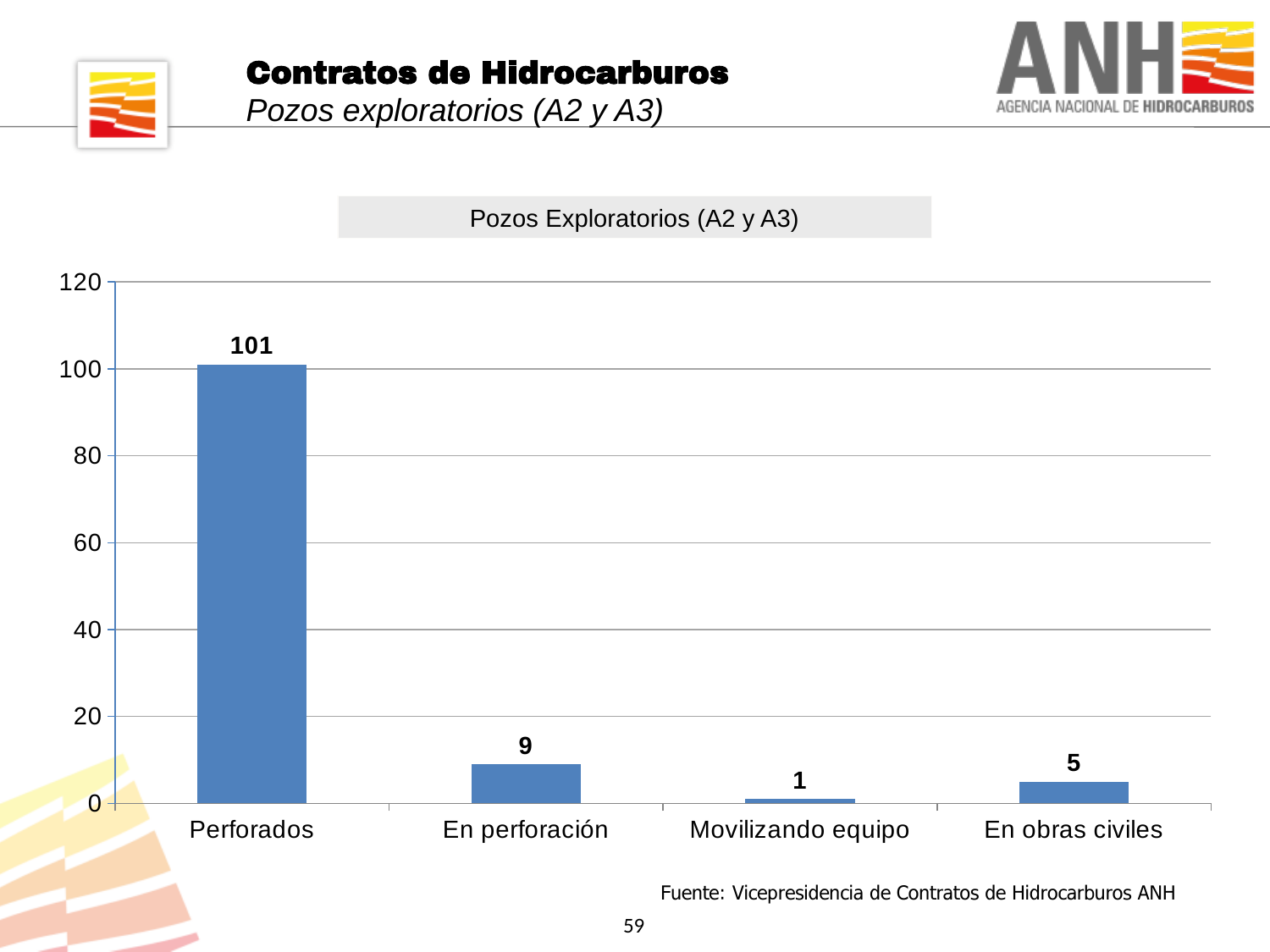

Contratos de Hidrocarburos
Pozos exploratorios (A2 y A3)
Pozos Exploratorios (A2 y A3)

### Chart

| Category |  |
|---|---|
| Perforados | 101.0 |
| En perforación | 9.0 |
| Movilizando equipo | 1.0 |
| En obras civiles | 5.0 |
Fuente: Vicepresidencia de Contratos de Hidrocarburos ANH
59